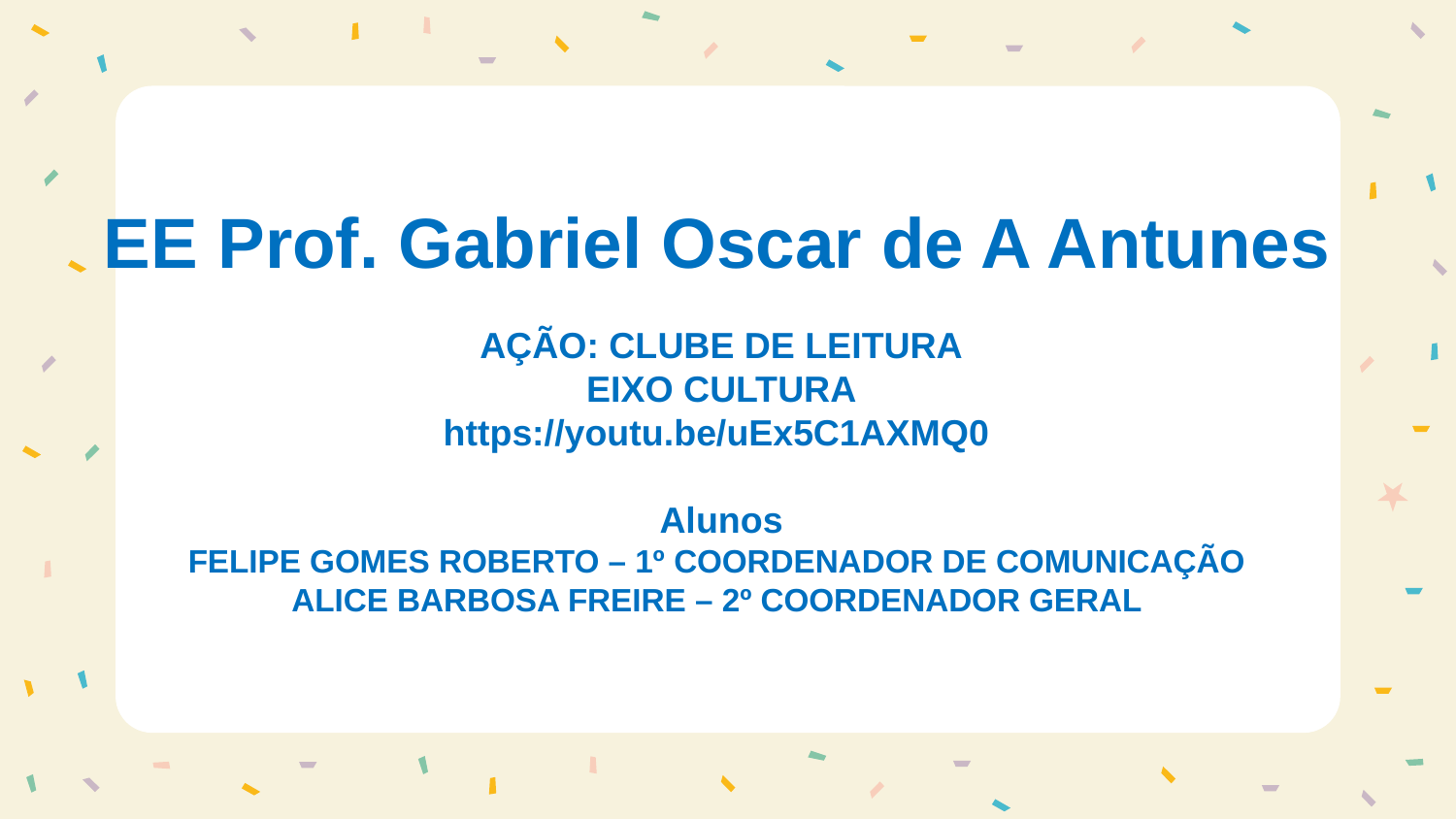

# EE Prof. Gabriel Oscar de A Antunes
AÇÃO: CLUBE DE LEITURA
EIXO CULTURA
https://youtu.be/uEx5C1AXMQ0

Alunos
FELIPE GOMES ROBERTO – 1º COORDENADOR DE COMUNICAÇÃO
ALICE BARBOSA FREIRE – 2º COORDENADOR GERAL